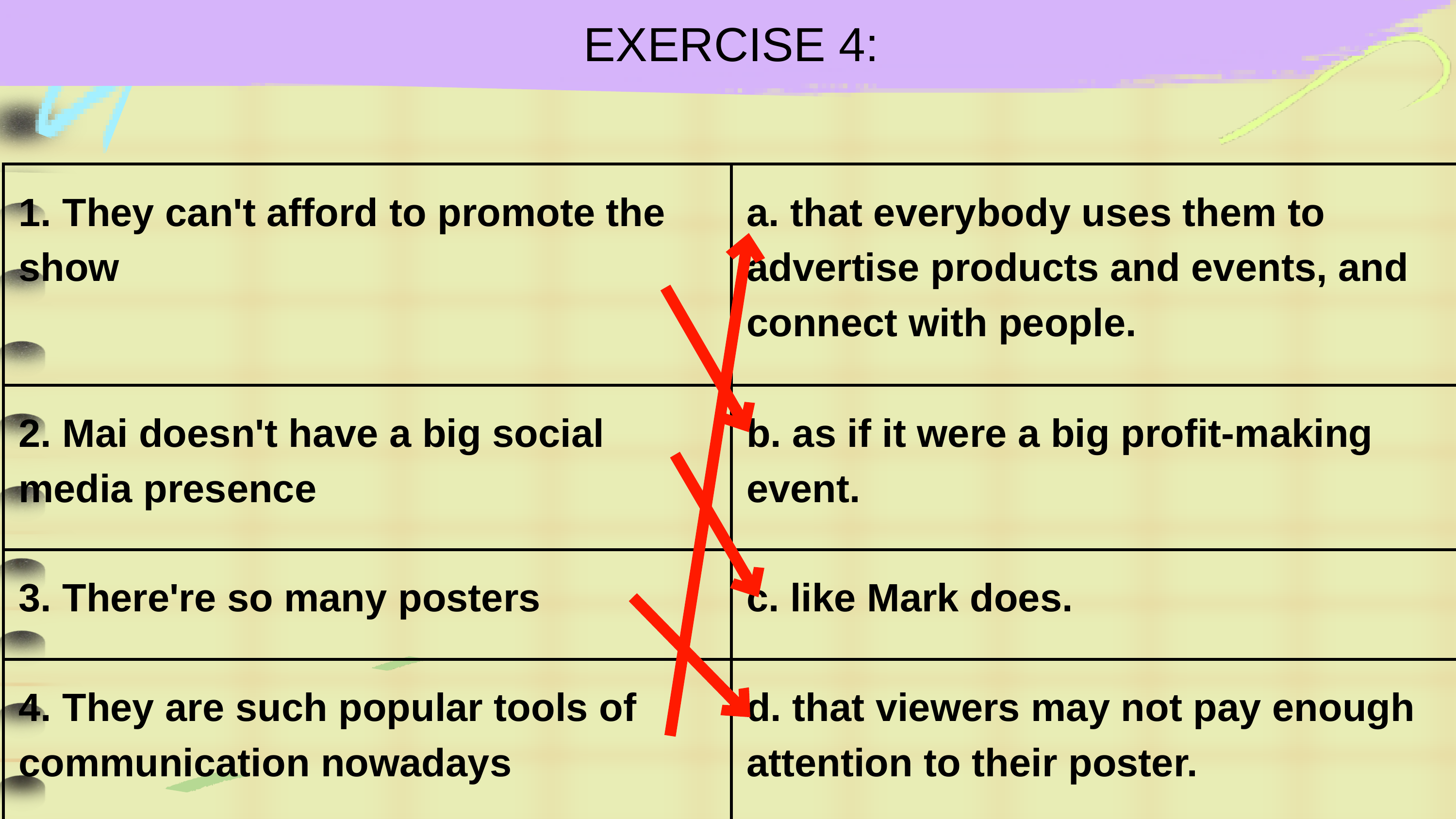

Exercise 4:
Exercise 3:
Exercise 2:
EXERCISE 4:
| 1. They can't afford to promote the show | a. that everybody uses them to advertise products and events, and connect with people. |
| --- | --- |
| 2. Mai doesn't have a big social media presence | b. as if it were a big profit-making event. |
| 3. There're so many posters | c. like Mark does. |
| 4. They are such popular tools of communication nowadays | d. that viewers may not pay enough attention to their poster. |